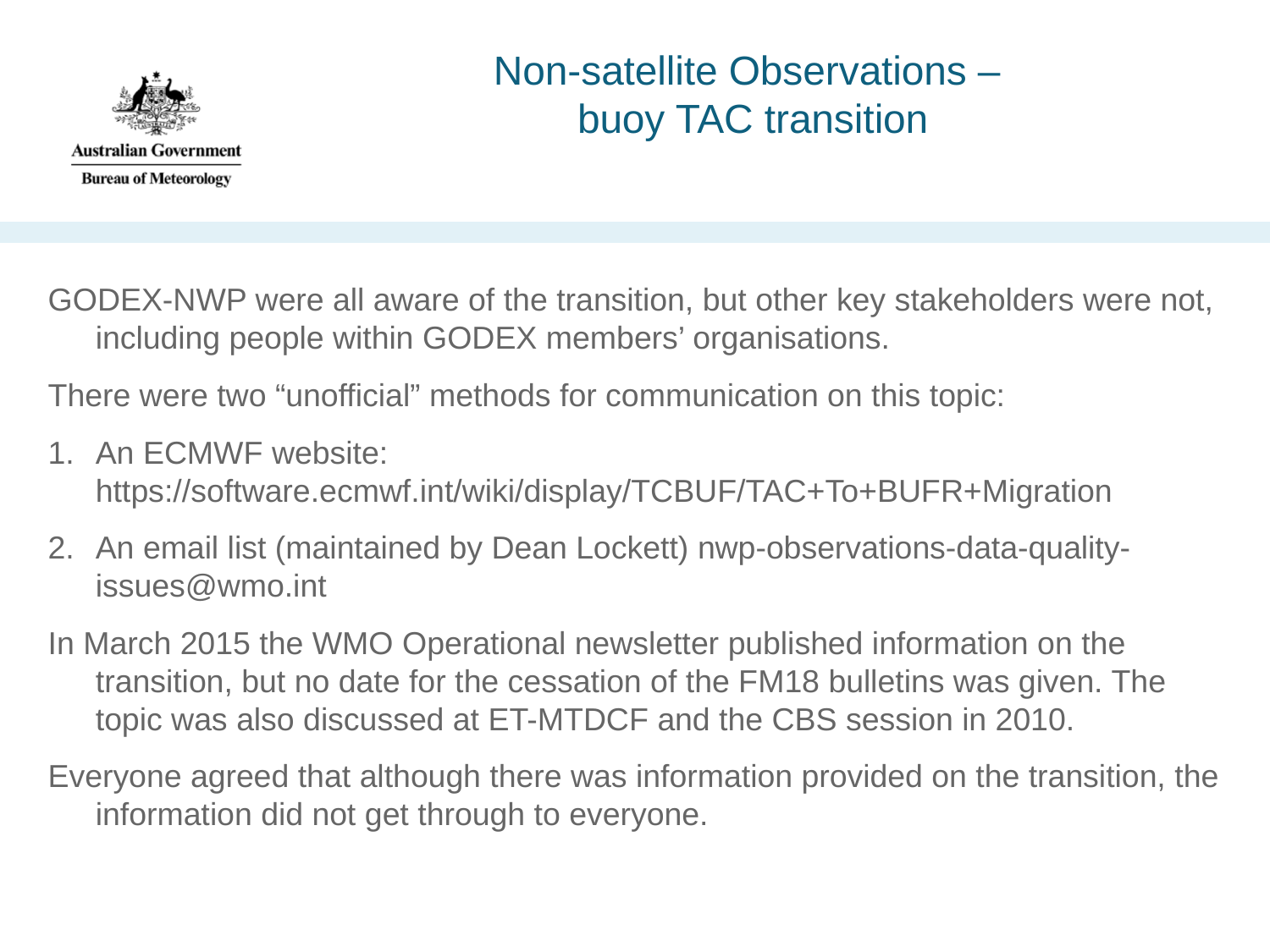

# Non-satellite Observations – buoy TAC transition
GODEX-NWP were all aware of the transition, but other key stakeholders were not, including people within GODEX members’ organisations.
There were two “unofficial” methods for communication on this topic:
1.	An ECMWF website: https://software.ecmwf.int/wiki/display/TCBUF/TAC+To+BUFR+Migration
2.	An email list (maintained by Dean Lockett) nwp-observations-data-quality-issues@wmo.int
In March 2015 the WMO Operational newsletter published information on the transition, but no date for the cessation of the FM18 bulletins was given. The topic was also discussed at ET-MTDCF and the CBS session in 2010.
Everyone agreed that although there was information provided on the transition, the information did not get through to everyone.